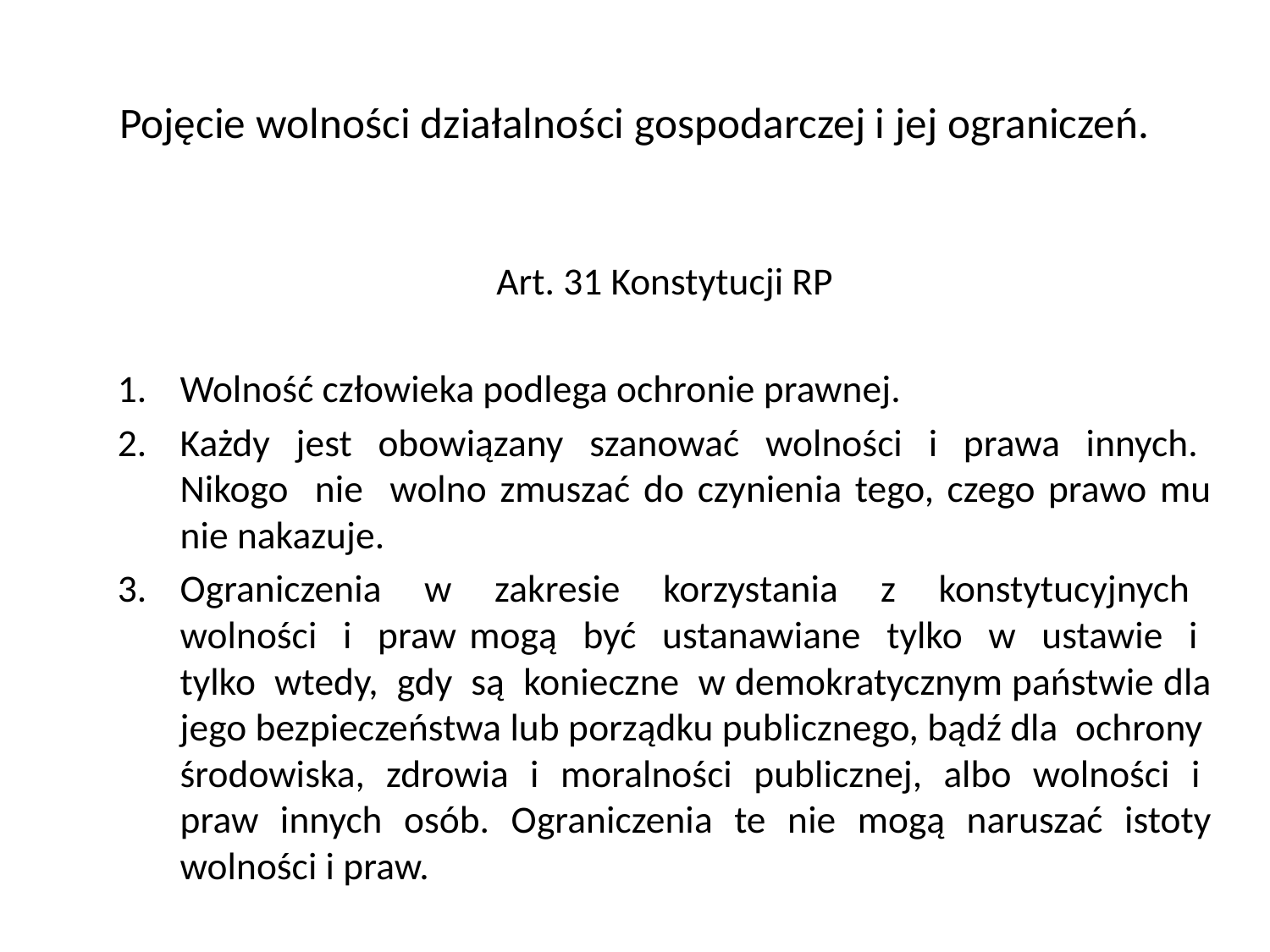

# Pojęcie wolności działalności gospodarczej i jej ograniczeń.

Art. 31 Konstytucji RP

Wolność człowieka podlega ochronie prawnej.
Każdy  jest  obowiązany  szanować  wolności  i  prawa  innych.  Nikogo  nie  wolno zmuszać do czynienia tego, czego prawo mu nie nakazuje.
Ograniczenia  w  zakresie  korzystania  z  konstytucyjnych  wolności  i  praw mogą  być  ustanawiane  tylko  w  ustawie  i  tylko  wtedy,  gdy  są  konieczne  w demokratycznym państwie dla jego bezpieczeństwa lub porządku publicznego, bądź dla  ochrony  środowiska,  zdrowia  i  moralności  publicznej,  albo  wolności  i  praw innych osób. Ograniczenia te nie mogą naruszać istoty wolności i praw.